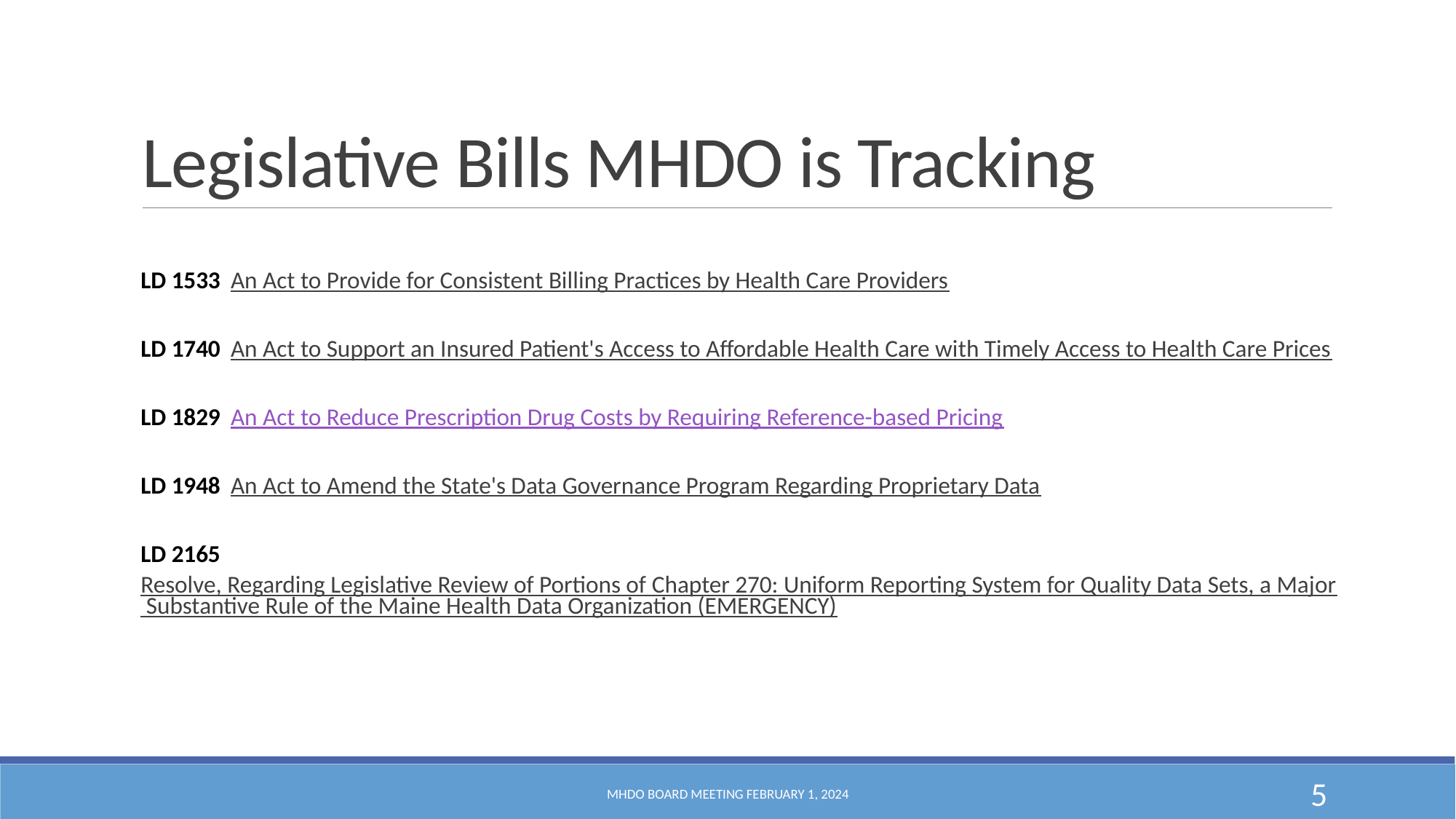

# Legislative Bills MHDO is Tracking
LD 1533 An Act to Provide for Consistent Billing Practices by Health Care Providers
LD 1740 An Act to Support an Insured Patient's Access to Affordable Health Care with Timely Access to Health Care Prices
LD 1829 An Act to Reduce Prescription Drug Costs by Requiring Reference-based Pricing
LD 1948 An Act to Amend the State's Data Governance Program Regarding Proprietary Data
LD 2165 Resolve, Regarding Legislative Review of Portions of Chapter 270: Uniform Reporting System for Quality Data Sets, a Major Substantive Rule of the Maine Health Data Organization (EMERGENCY)
MHDO Board Meeting February 1, 2024
5